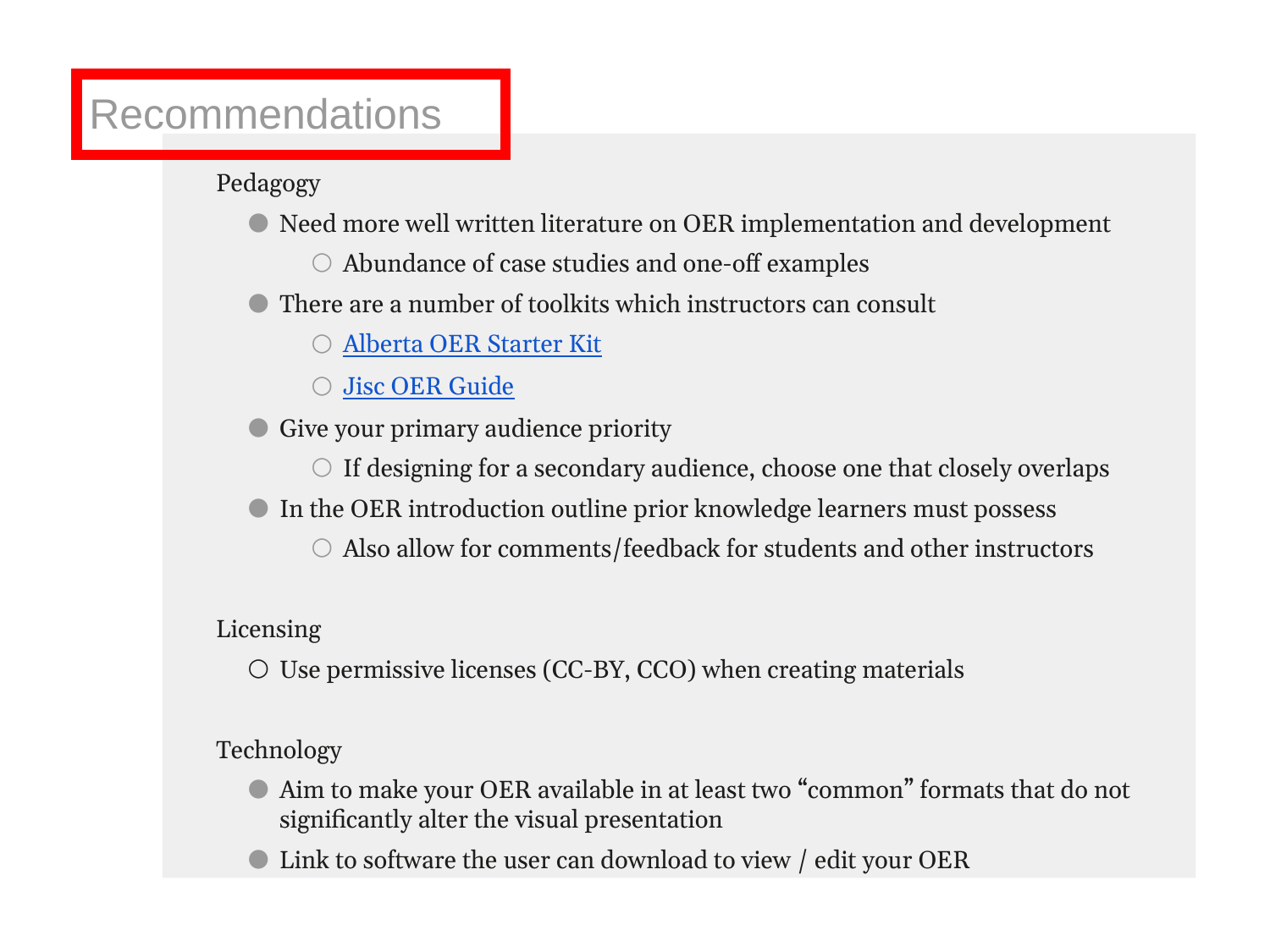

# Recommendations
Pedagogy
Need more well written literature on OER implementation and development
Abundance of case studies and one-off examples
There are a number of toolkits which instructors can consult
Alberta OER Starter Kit
Jisc OER Guide
Give your primary audience priority
If designing for a secondary audience, choose one that closely overlaps
In the OER introduction outline prior knowledge learners must possess
Also allow for comments/feedback for students and other instructors

Licensing
Use permissive licenses (CC-BY, CCO) when creating materials

Technology
Aim to make your OER available in at least two “common” formats that do not significantly alter the visual presentation
Link to software the user can download to view / edit your OER